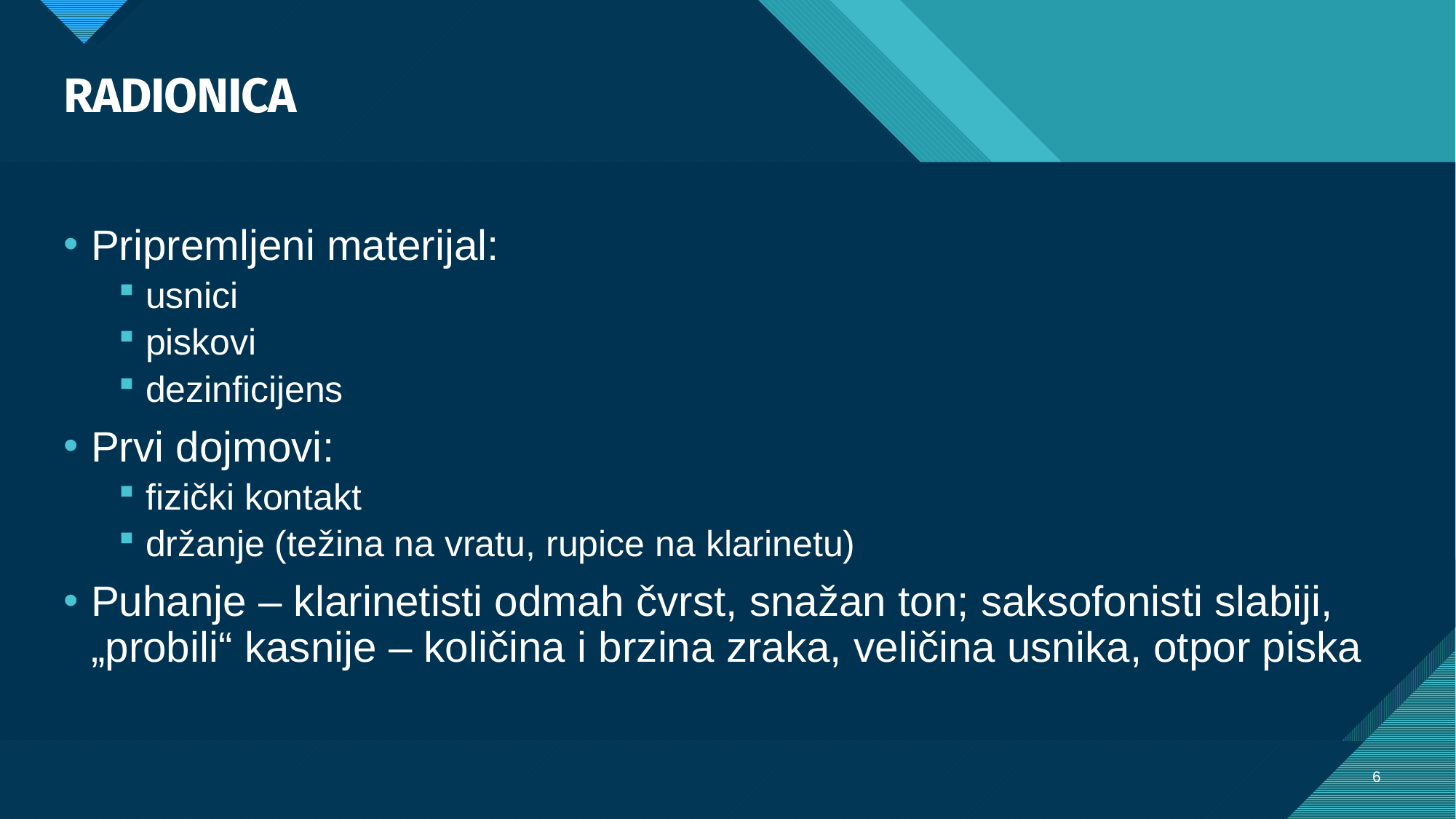

# RADIONICA
Pripremljeni materijal:
usnici
piskovi
dezinficijens
Prvi dojmovi:
fizički kontakt
držanje (težina na vratu, rupice na klarinetu)
Puhanje – klarinetisti odmah čvrst, snažan ton; saksofonisti slabiji, „probili“ kasnije – količina i brzina zraka, veličina usnika, otpor piska

6